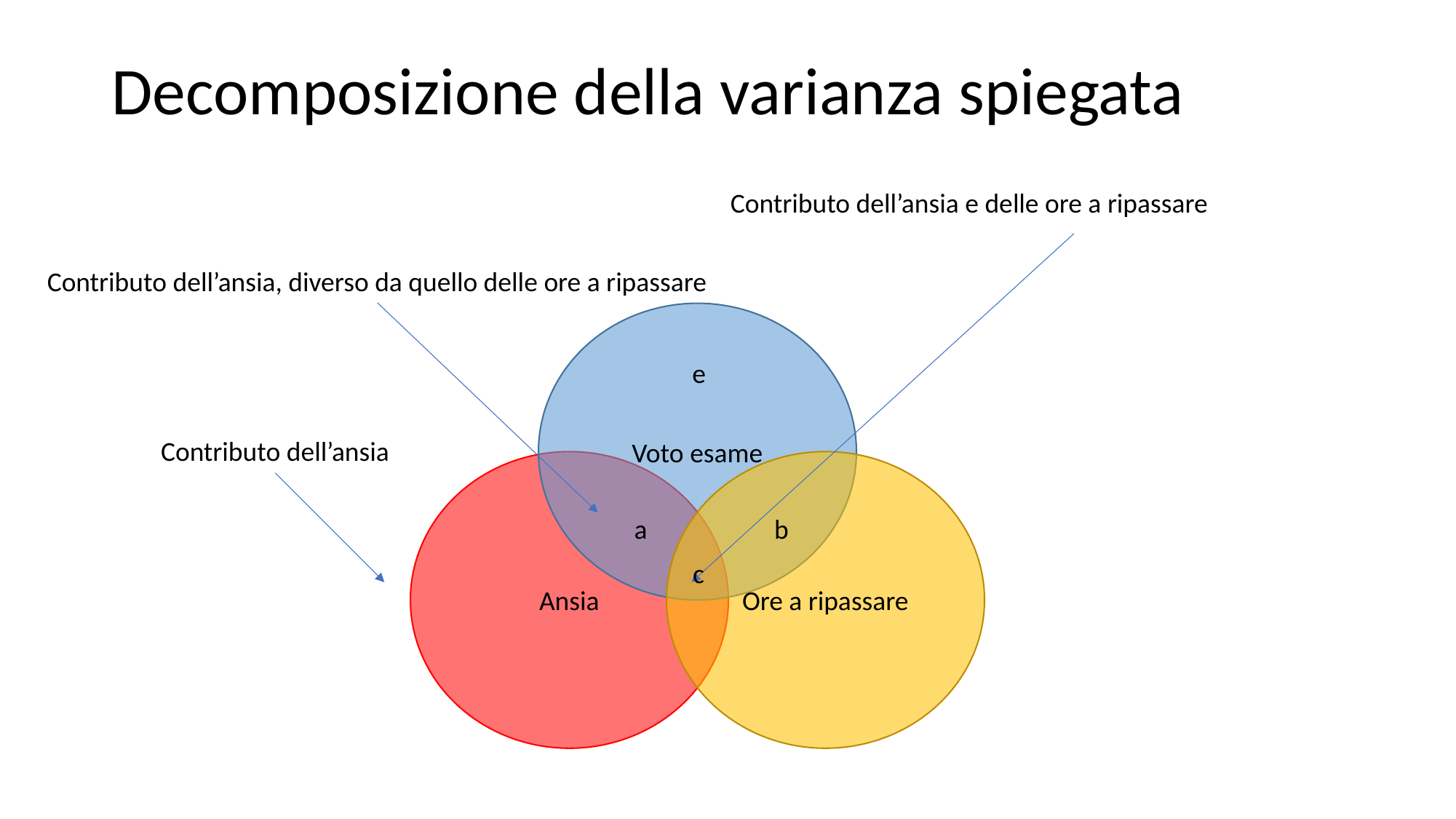

# Decomposizione della varianza spiegata
Contributo dell’ansia e delle ore a ripassare
Contributo dell’ansia, diverso da quello delle ore a ripassare
Voto esame
e
Contributo dell’ansia
Ansia
Ore a ripassare
a
b
c